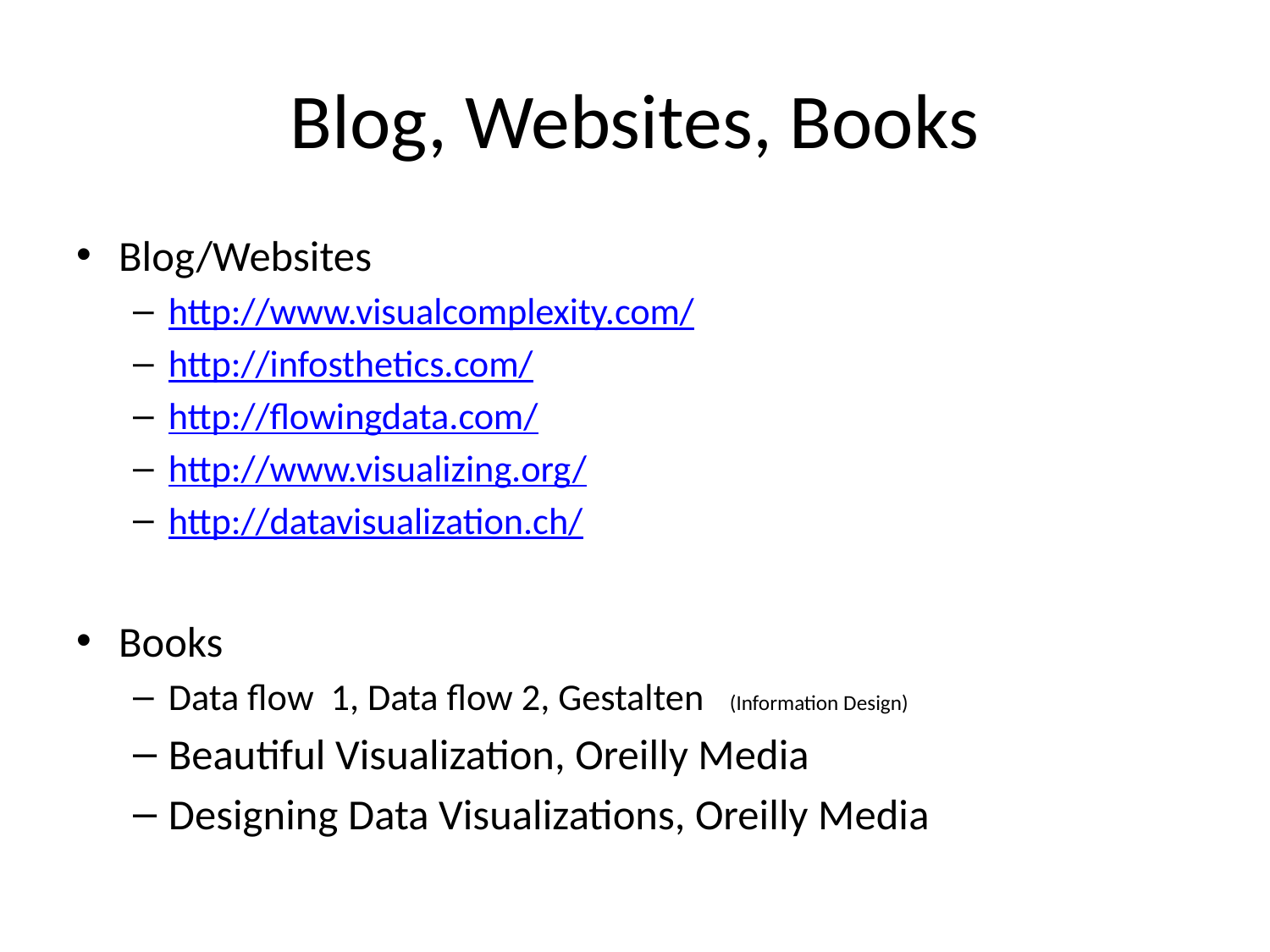

# Blog, Websites, Books
Blog/Websites
http://www.visualcomplexity.com/
http://infosthetics.com/
http://flowingdata.com/
http://www.visualizing.org/
http://datavisualization.ch/

Books
Data flow  1, Data flow 2, Gestalten   (Information Design)
Beautiful Visualization, Oreilly Media
Designing Data Visualizations, Oreilly Media